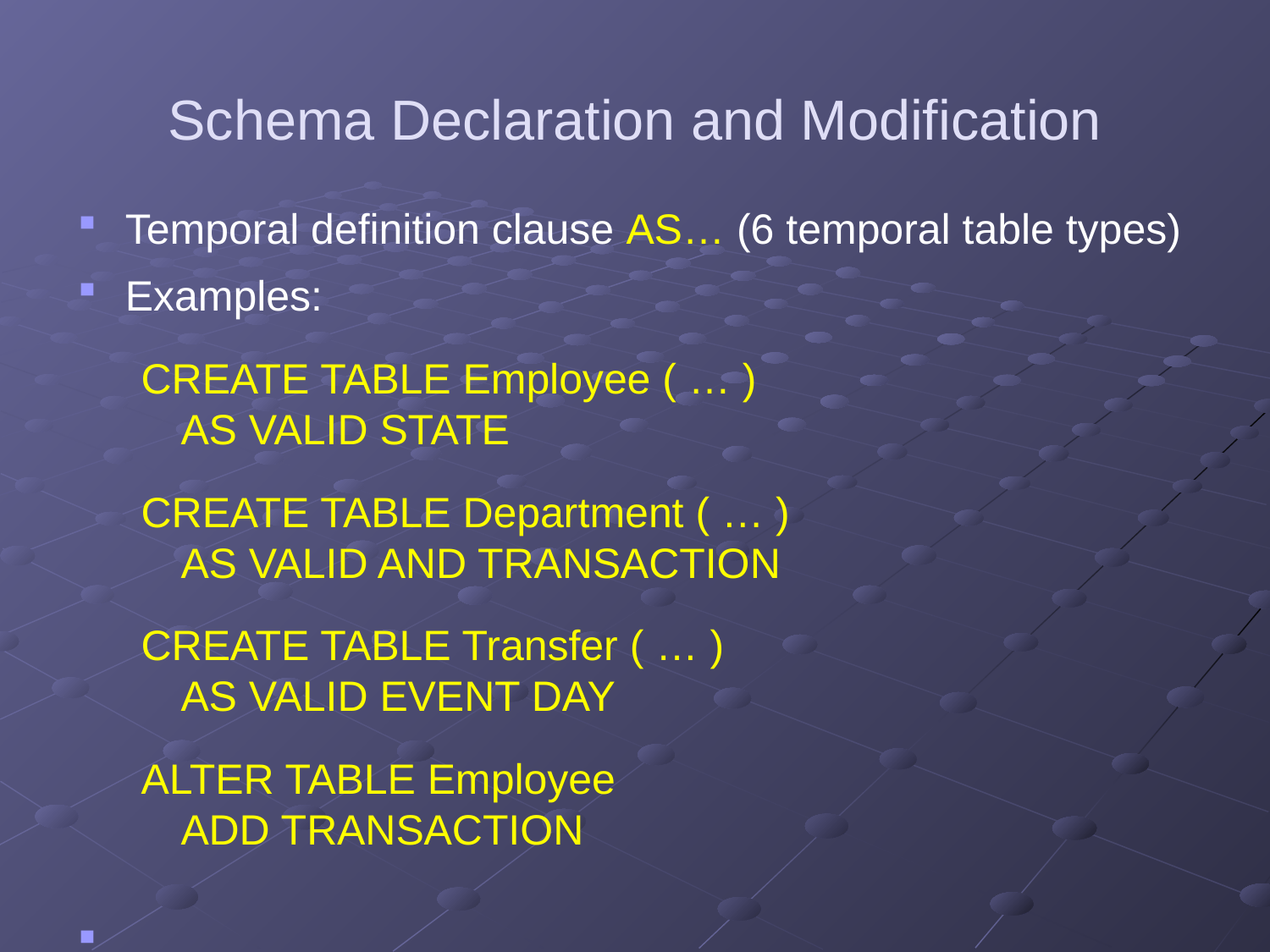

# Schema Declaration and Modification
Temporal definition clause AS… (6 temporal table types)
Examples:
CREATE TABLE Employee ( … )
AS VALID STATE
CREATE TABLE Department ( … )
AS VALID AND TRANSACTION
CREATE TABLE Transfer ( … )
AS VALID EVENT DAY
ALTER TABLE Employee
ADD TRANSACTION